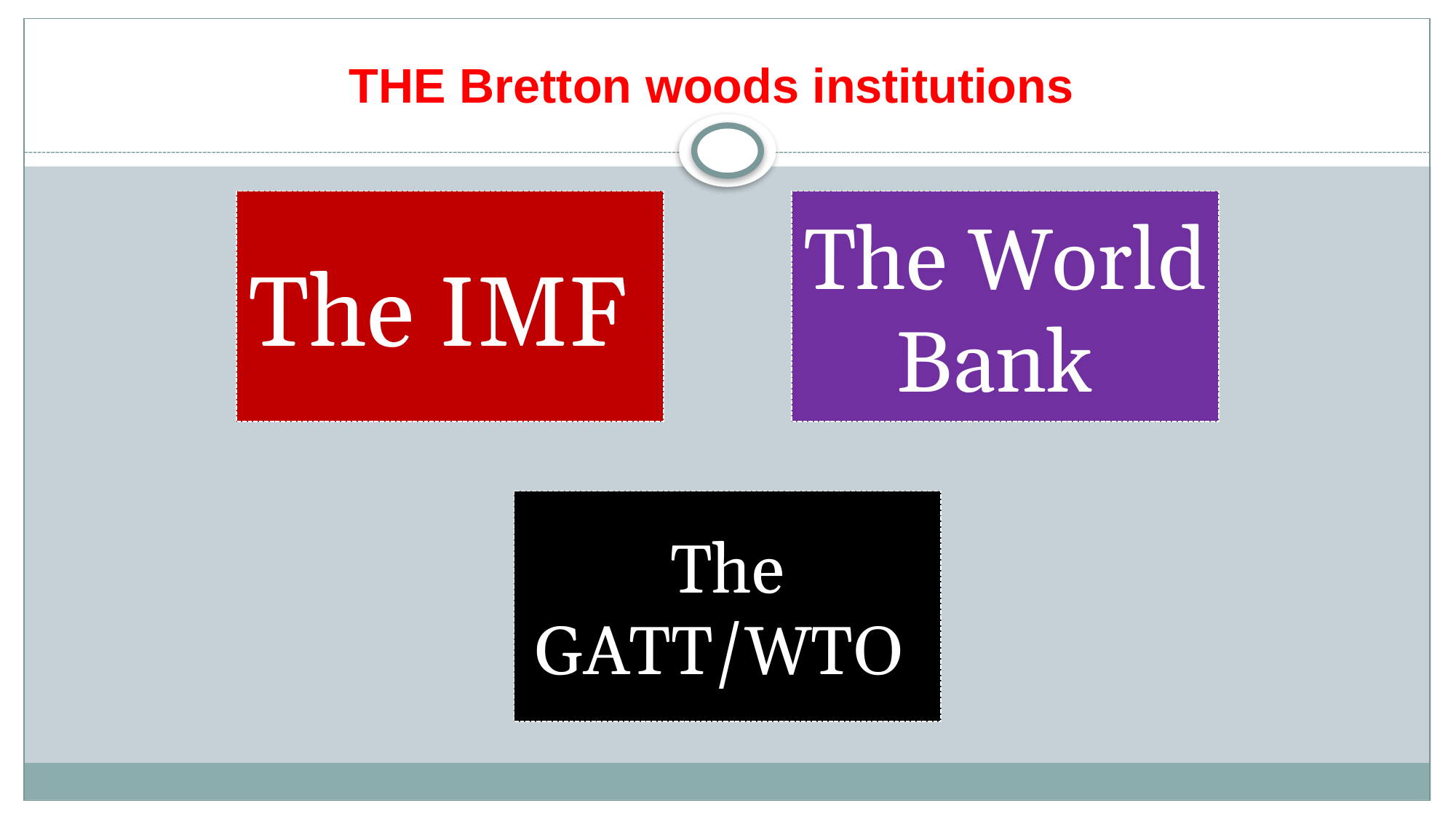

# THE Bretton woods institutions
The IMF
The World Bank
The GATT/WTO